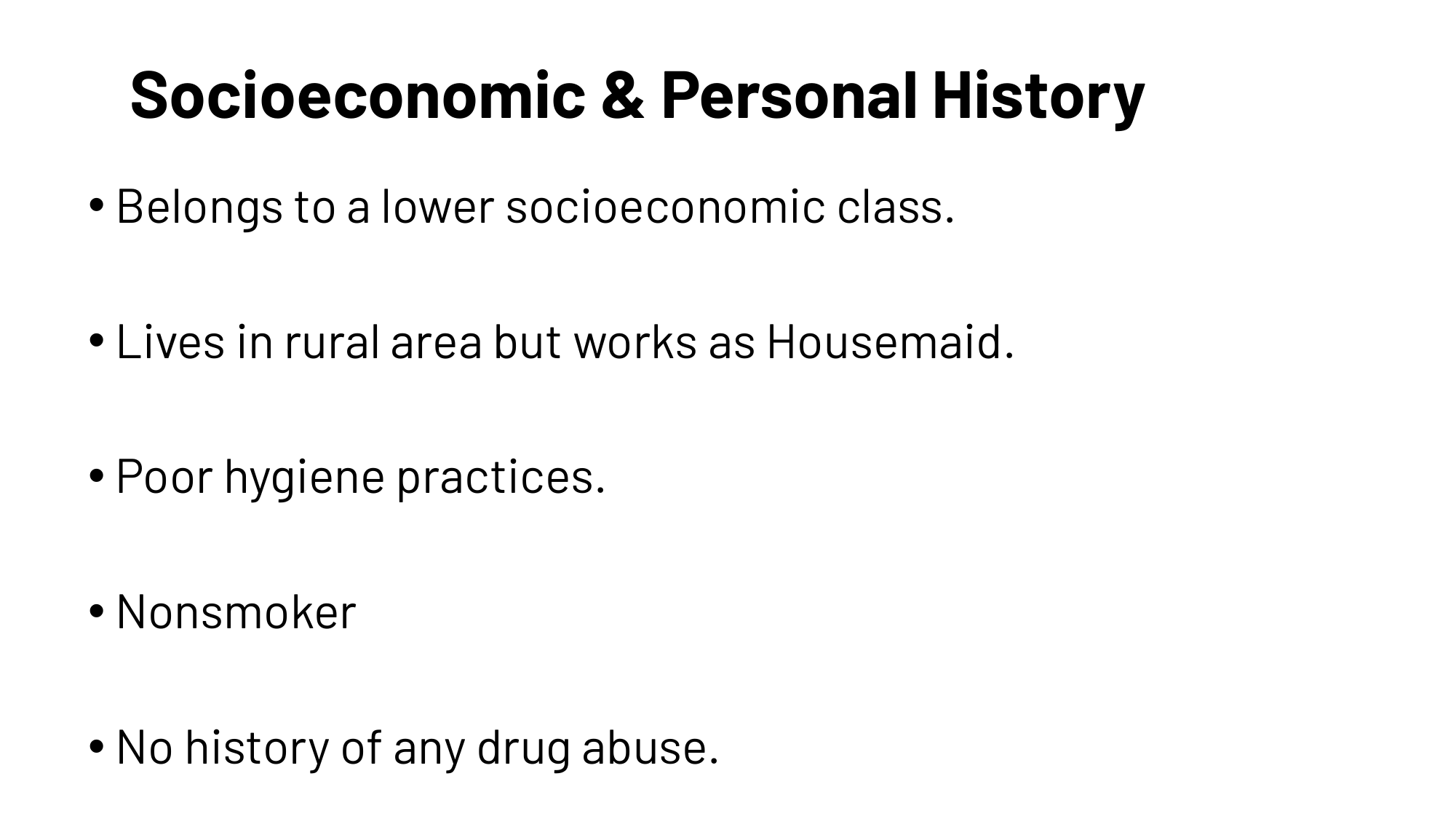

# Socioeconomic & Personal History
Belongs to a lower socioeconomic class.

Lives in rural area but works as Housemaid.

Poor hygiene practices.

Nonsmoker

No history of any drug abuse.